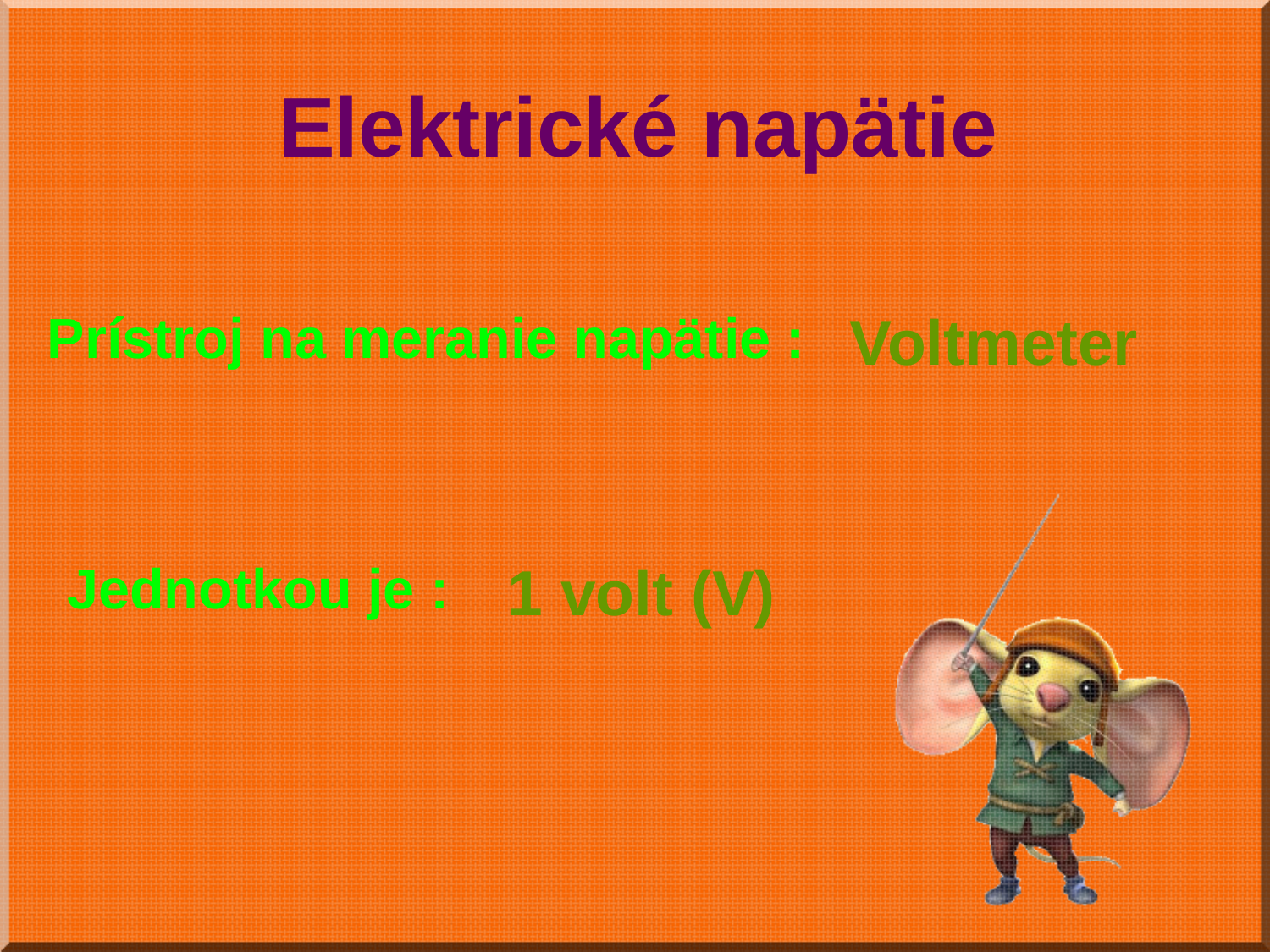

Elektrické napätie
Voltmeter
Prístroj na meranie napätie :
Jednotkou je :
1 volt (V)